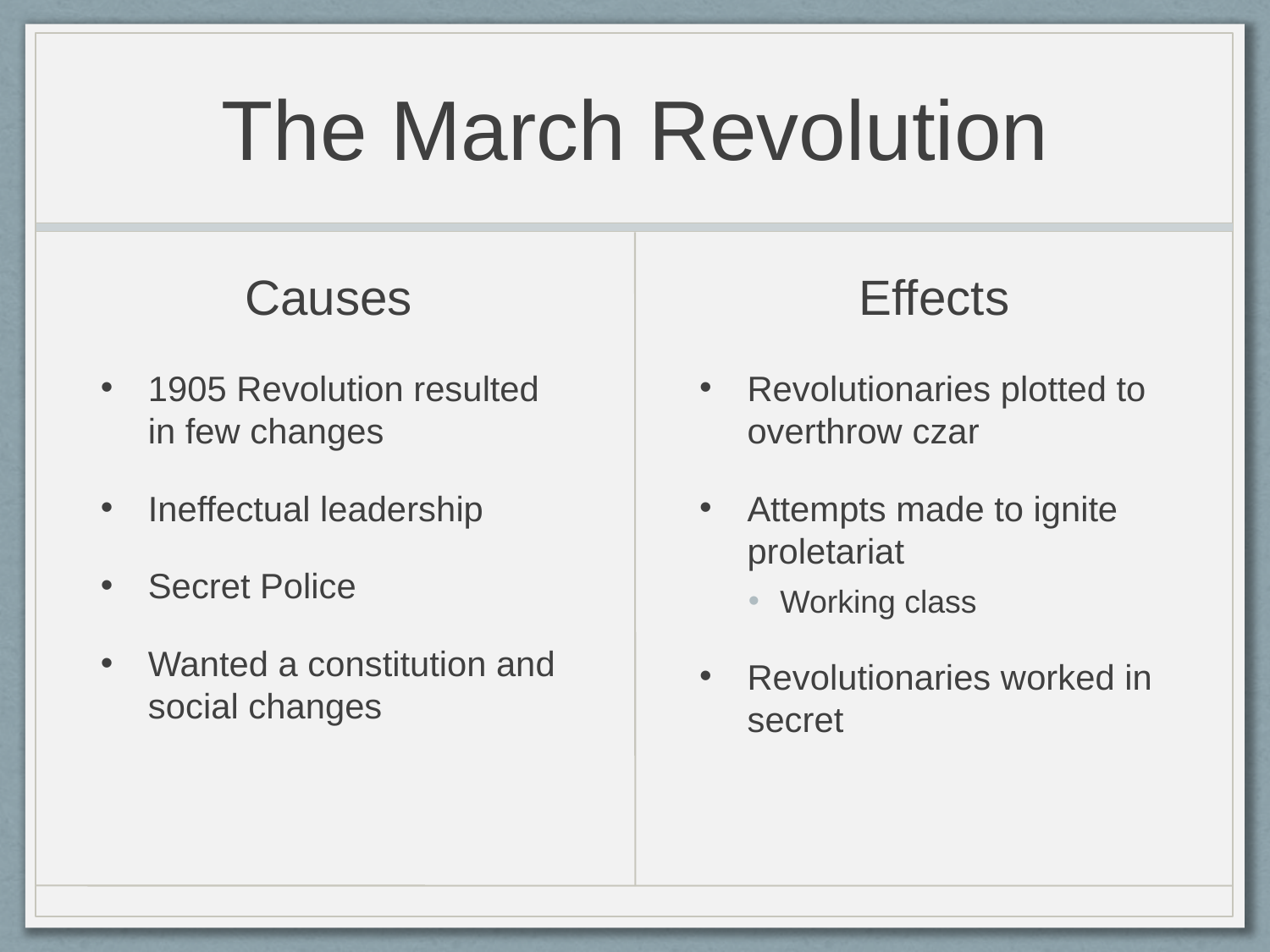

# The March Revolution
Causes
Effects
1905 Revolution resulted in few changes
Ineffectual leadership
Secret Police
Wanted a constitution and social changes
Revolutionaries plotted to overthrow czar
Attempts made to ignite proletariat
Working class
Revolutionaries worked in secret